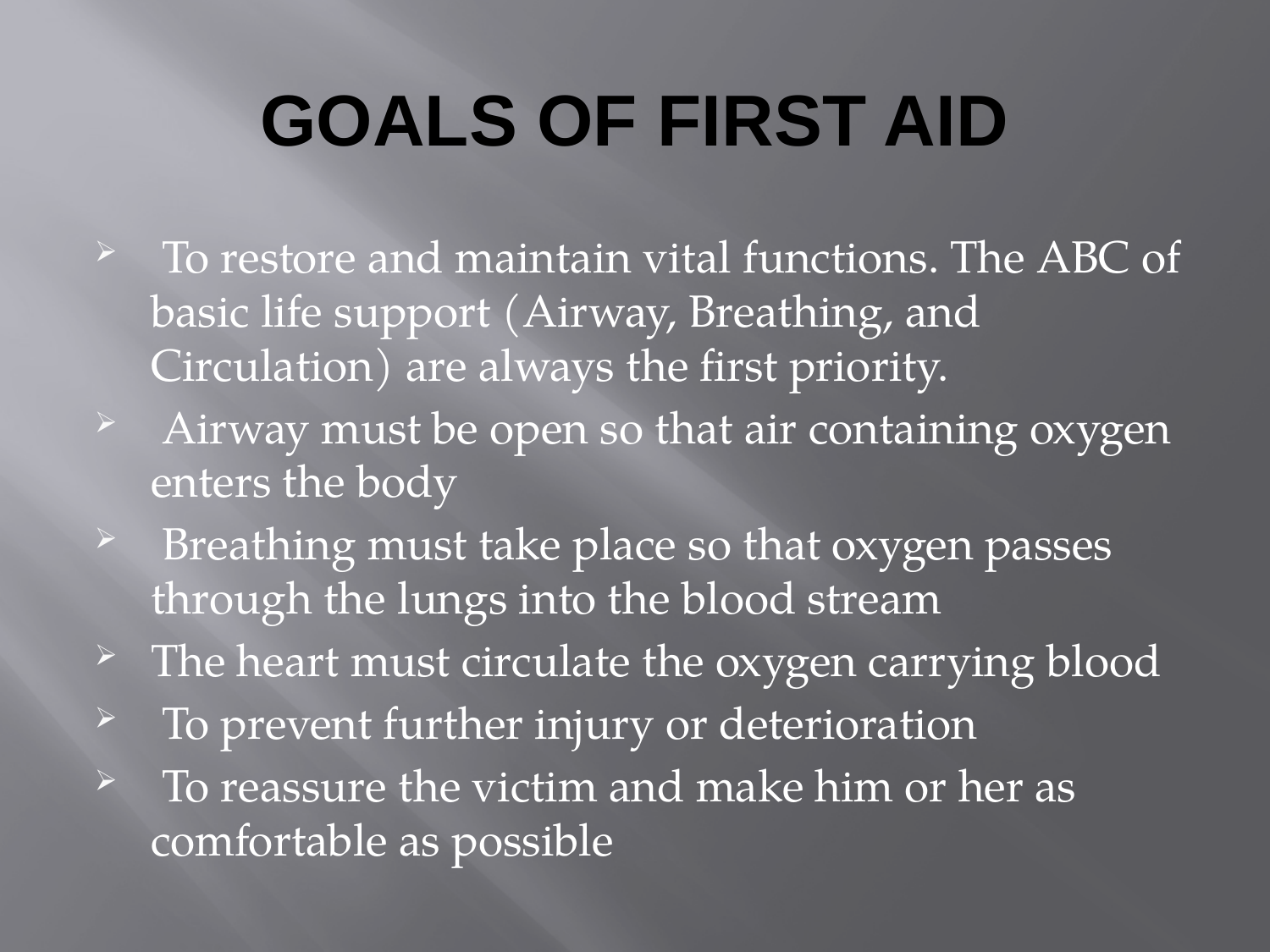

# GOALS OF FIRST AID
 To restore and maintain vital functions. The ABC of basic life support (Airway, Breathing, and Circulation) are always the first priority.
 Airway must be open so that air containing oxygen enters the body
 Breathing must take place so that oxygen passes through the lungs into the blood stream
The heart must circulate the oxygen carrying blood
 To prevent further injury or deterioration
 To reassure the victim and make him or her as comfortable as possible